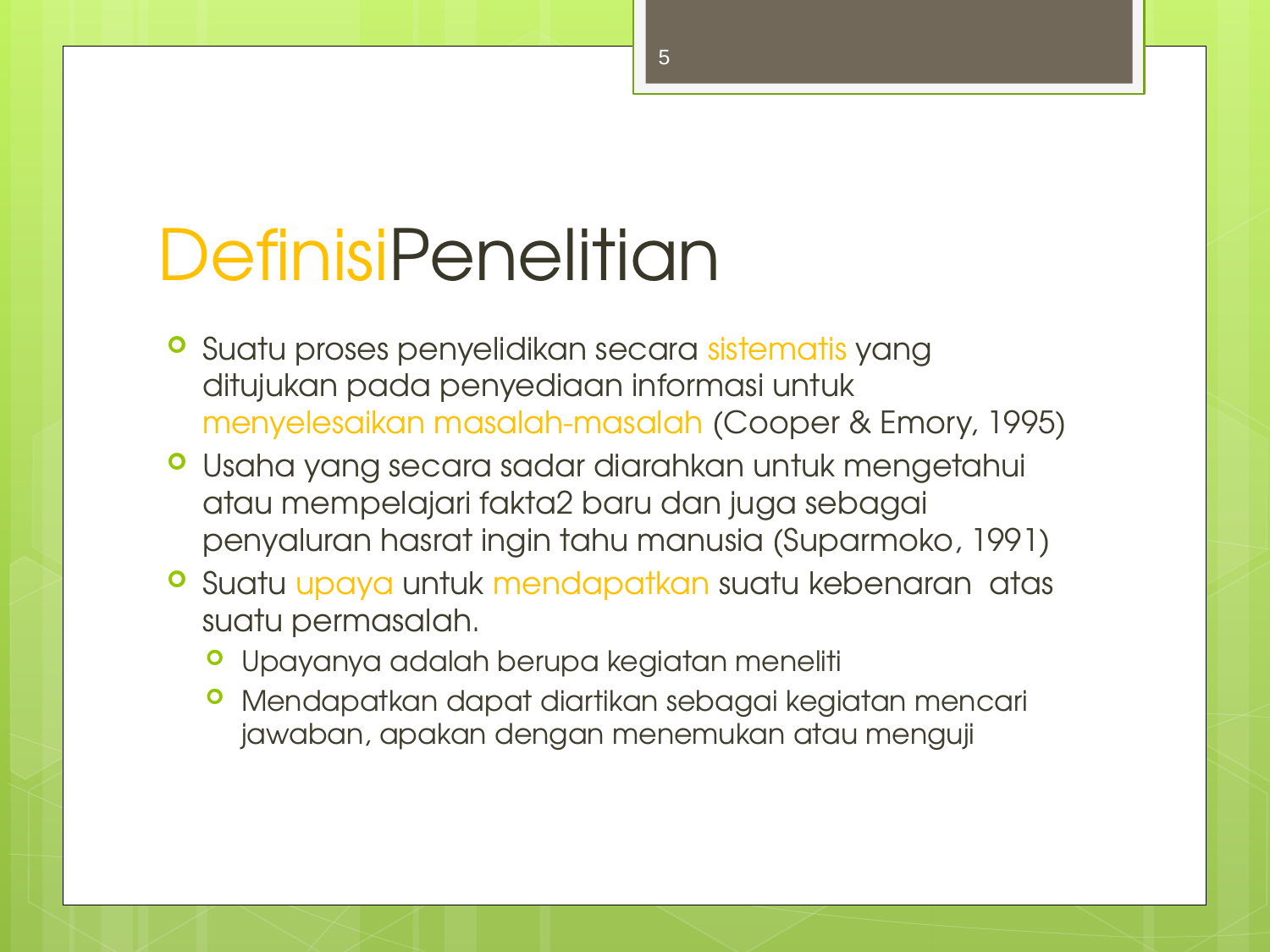

5
# DefinisiPenelitian
Suatu proses penyelidikan secara sistematis yang ditujukan pada penyediaan informasi untuk menyelesaikan masalah-masalah (Cooper & Emory, 1995)
Usaha yang secara sadar diarahkan untuk mengetahui atau mempelajari fakta2 baru dan juga sebagai penyaluran hasrat ingin tahu manusia (Suparmoko, 1991)
Suatu upaya untuk mendapatkan suatu kebenaran  atas suatu permasalah.
Upayanya adalah berupa kegiatan meneliti
Mendapatkan dapat diartikan sebagai kegiatan mencari jawaban, apakan dengan menemukan atau menguji